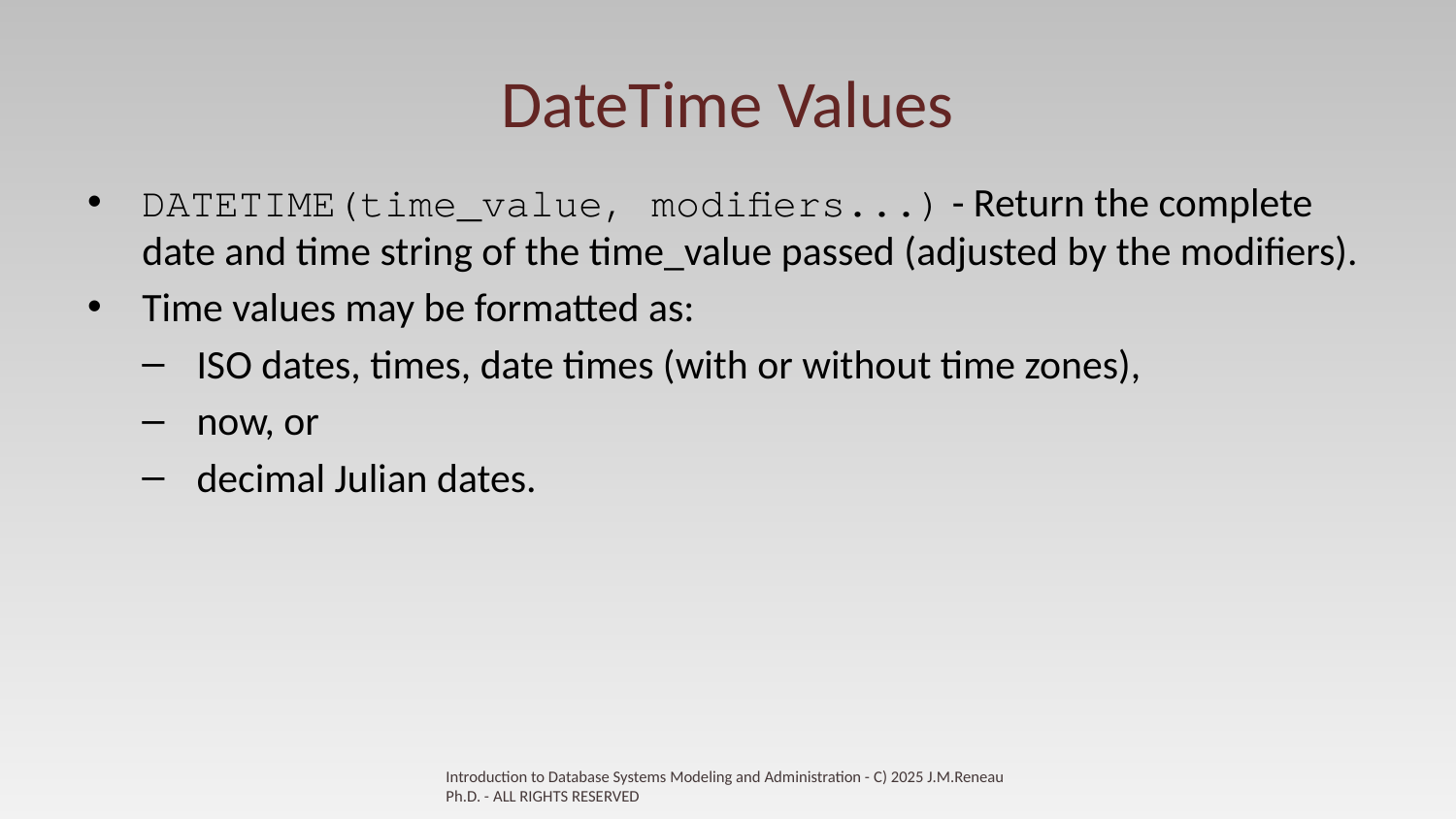

# DateTime Values
DATETIME(time_value, modifiers...) - Return the complete date and time string of the time_value passed (adjusted by the modifiers).
Time values may be formatted as:
ISO dates, times, date times (with or without time zones),
now, or
decimal Julian dates.
Introduction to Database Systems Modeling and Administration - C) 2025 J.M.Reneau Ph.D. - ALL RIGHTS RESERVED